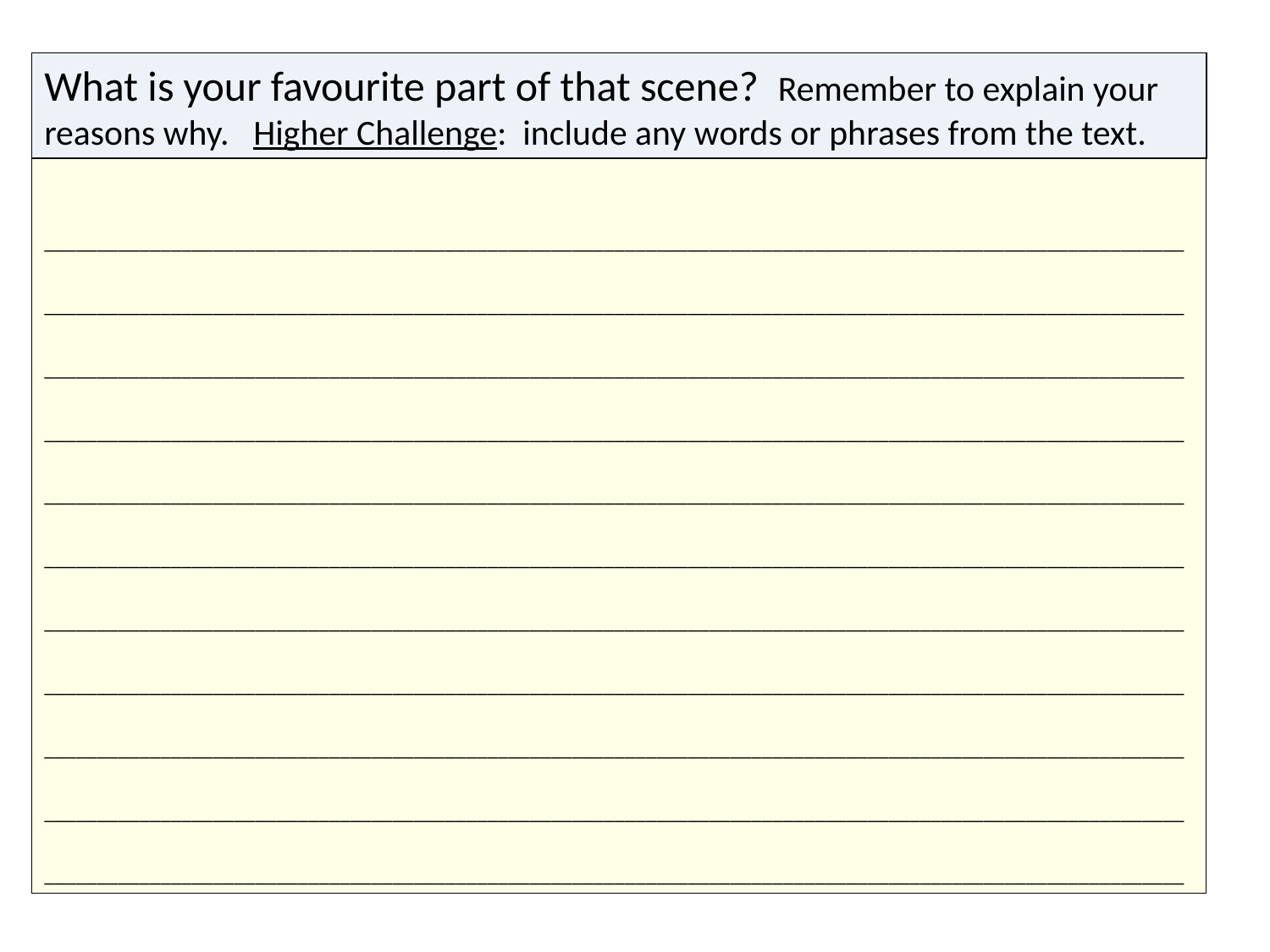

What is your favourite part of that scene?  Remember to explain your reasons why.   Higher Challenge:  include any words or phrases from the text.

____________________________________________________________________________________________________________________________________________________________________________________________________________________________________________________________________________________________________________________________________________________________________________________________________________________________________________________________________________________________________________________________________________________________________________________________________________________________________________________________________________________________________________________________________________________________________________________________________________________________________________________________________________________________________________________________________________________________________________________________________________________________________________________________________________________________________________________________________________________________________________________________________________________________________